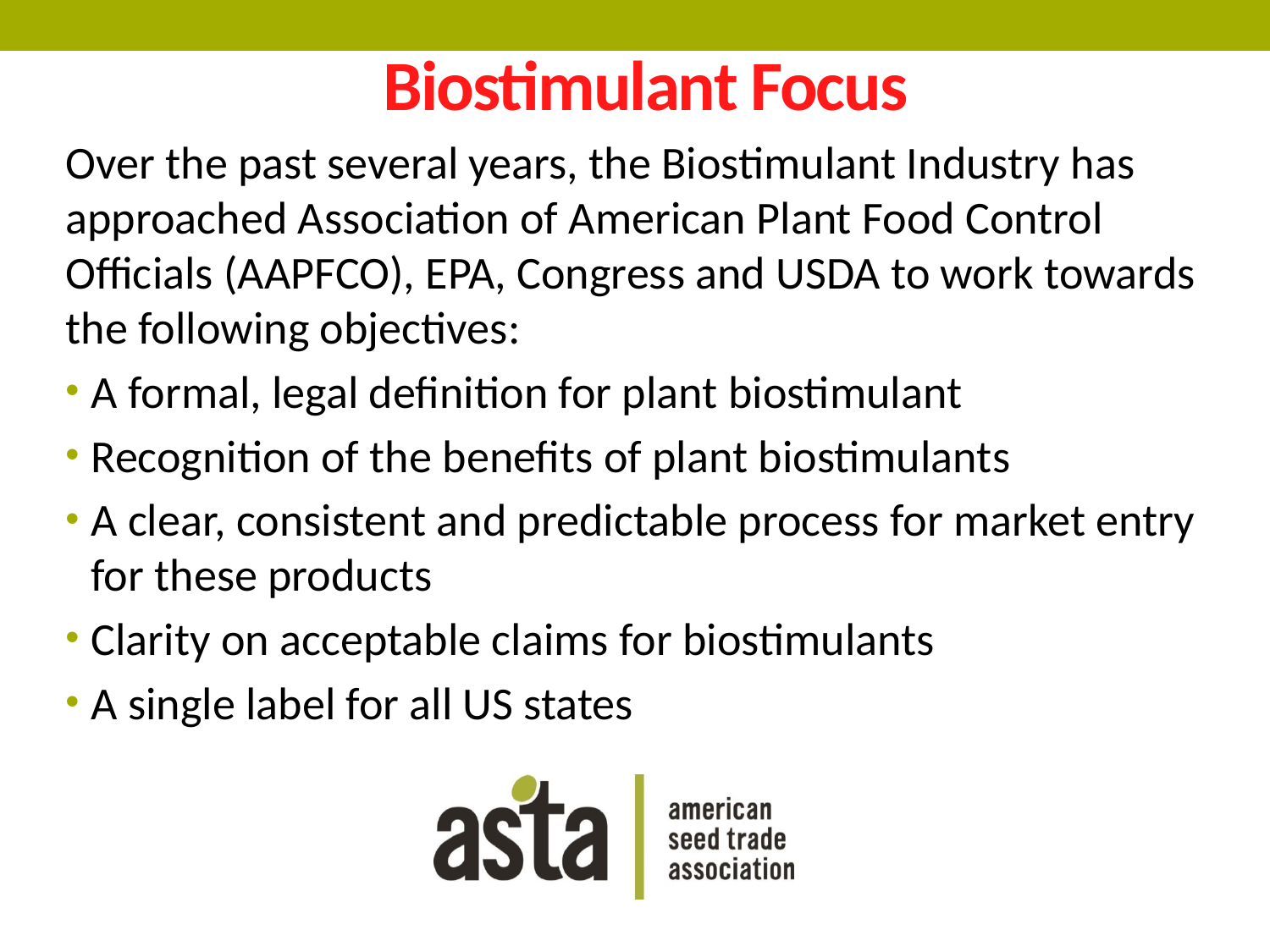

# Biostimulant Focus
Over the past several years, the Biostimulant Industry has approached Association of American Plant Food Control Officials (AAPFCO), EPA, Congress and USDA to work towards the following objectives:
A formal, legal definition for plant biostimulant
Recognition of the benefits of plant biostimulants
A clear, consistent and predictable process for market entry for these products
Clarity on acceptable claims for biostimulants
A single label for all US states